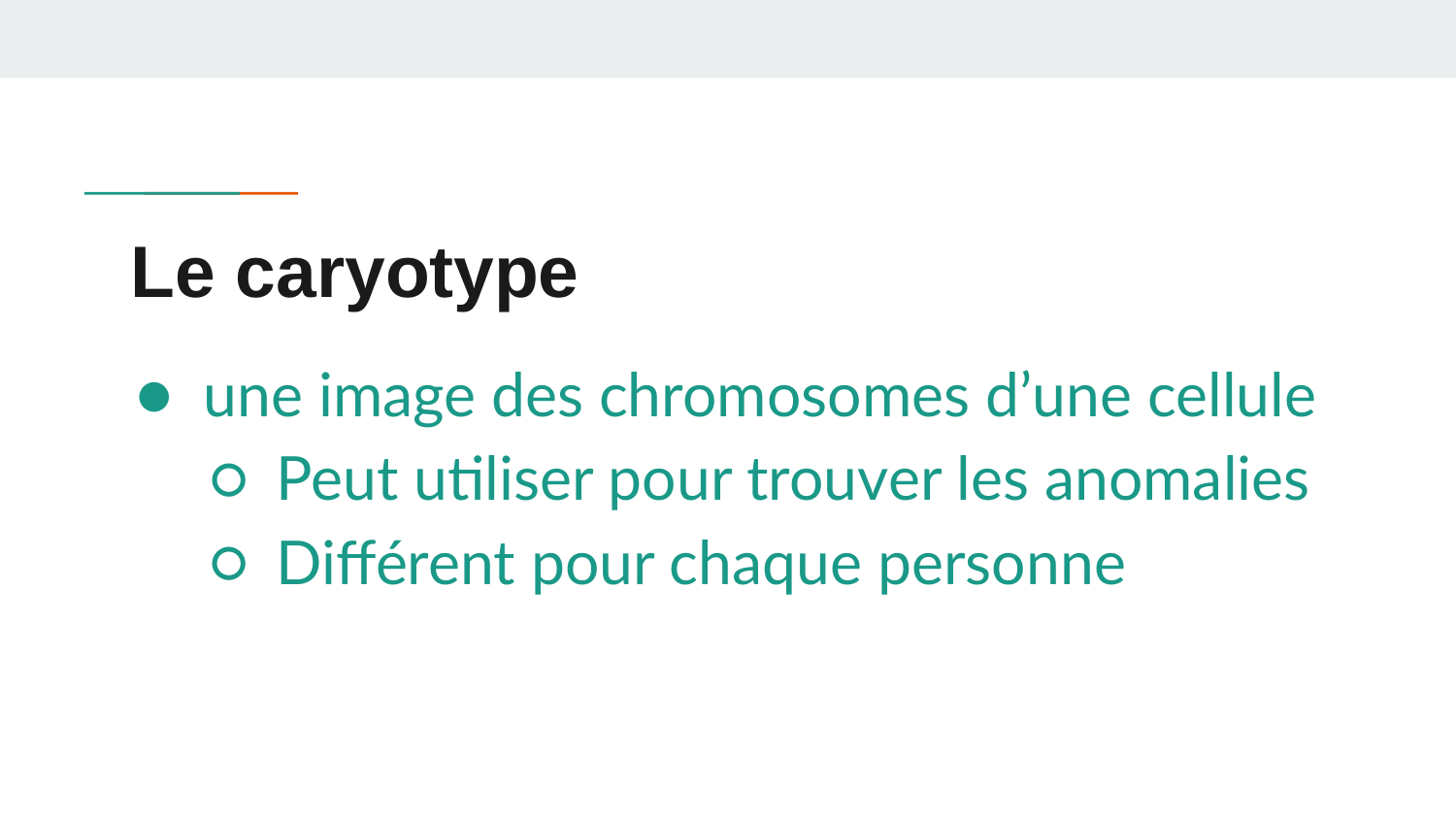

# Le caryotype
une image des chromosomes d’une cellule
Peut utiliser pour trouver les anomalies
Différent pour chaque personne